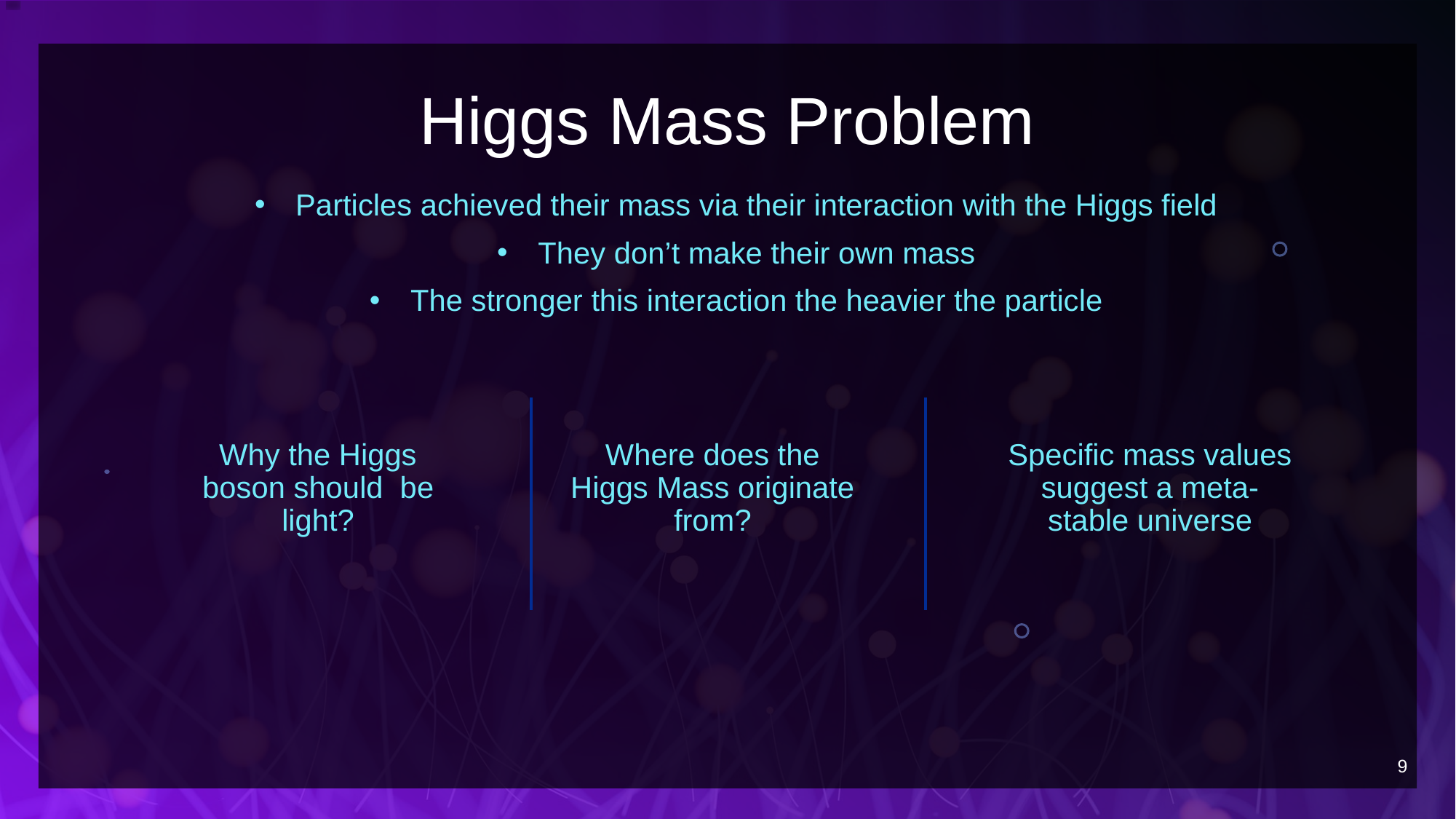

# Higgs Mass Problem
Particles achieved their mass via their interaction with the Higgs field
They don’t make their own mass
The stronger this interaction the heavier the particle
Why the Higgs boson should  be light?
Specific mass values suggest a meta-stable universe

Where does the Higgs Mass originate from?

9